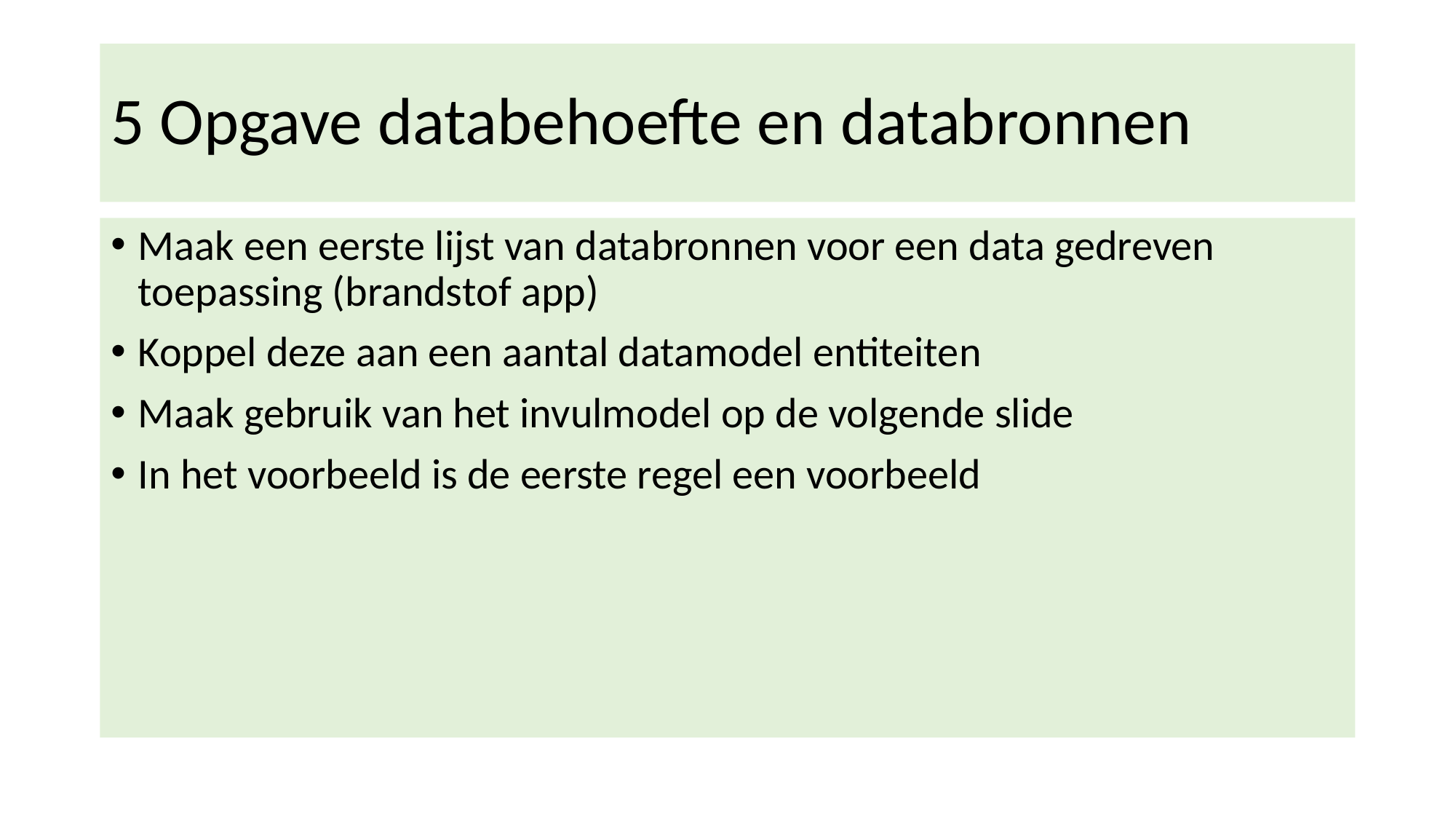

# 5 Opgave databehoefte en databronnen
Maak een eerste lijst van databronnen voor een data gedreven toepassing (brandstof app)
Koppel deze aan een aantal datamodel entiteiten
Maak gebruik van het invulmodel op de volgende slide
In het voorbeeld is de eerste regel een voorbeeld
11